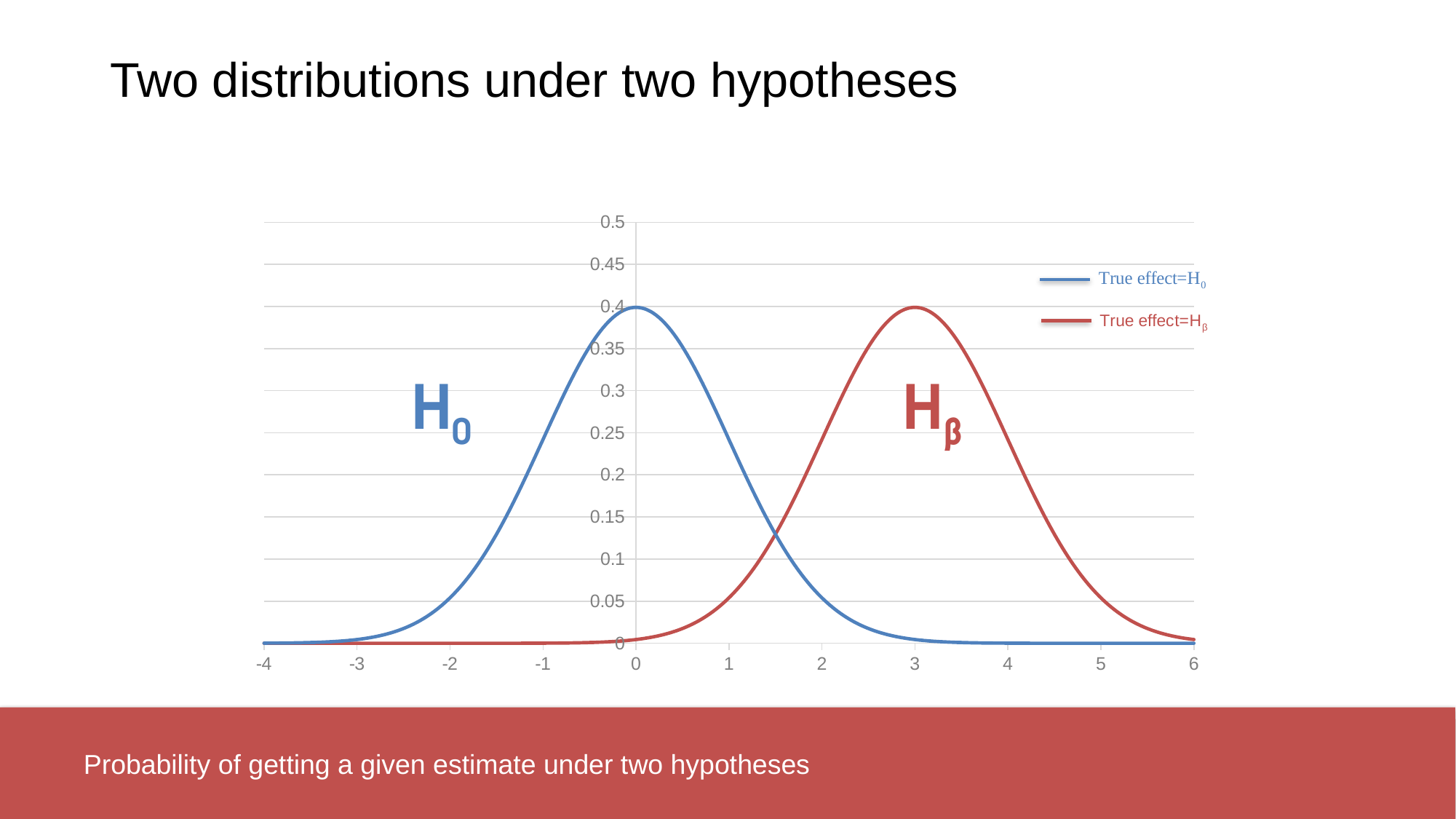

# Two distributions under two hypotheses

### Chart

| Category | control | treatment |
|---|---|---|
H0
Hβ
Probability of getting a given estimate under two hypotheses